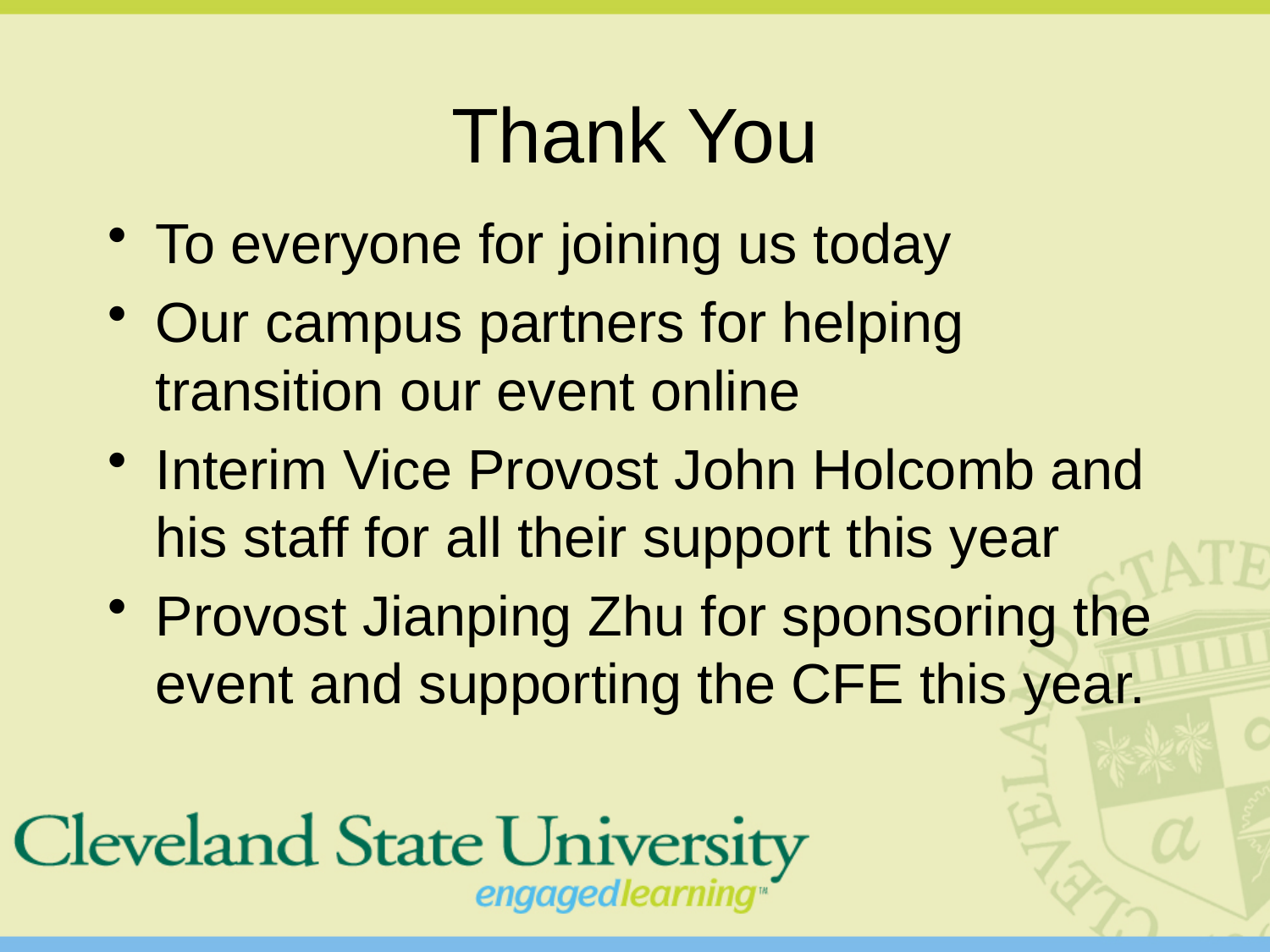

# Thank You
To everyone for joining us today
Our campus partners for helping transition our event online
Interim Vice Provost John Holcomb and his staff for all their support this year
Provost Jianping Zhu for sponsoring the event and supporting the CFE this year.